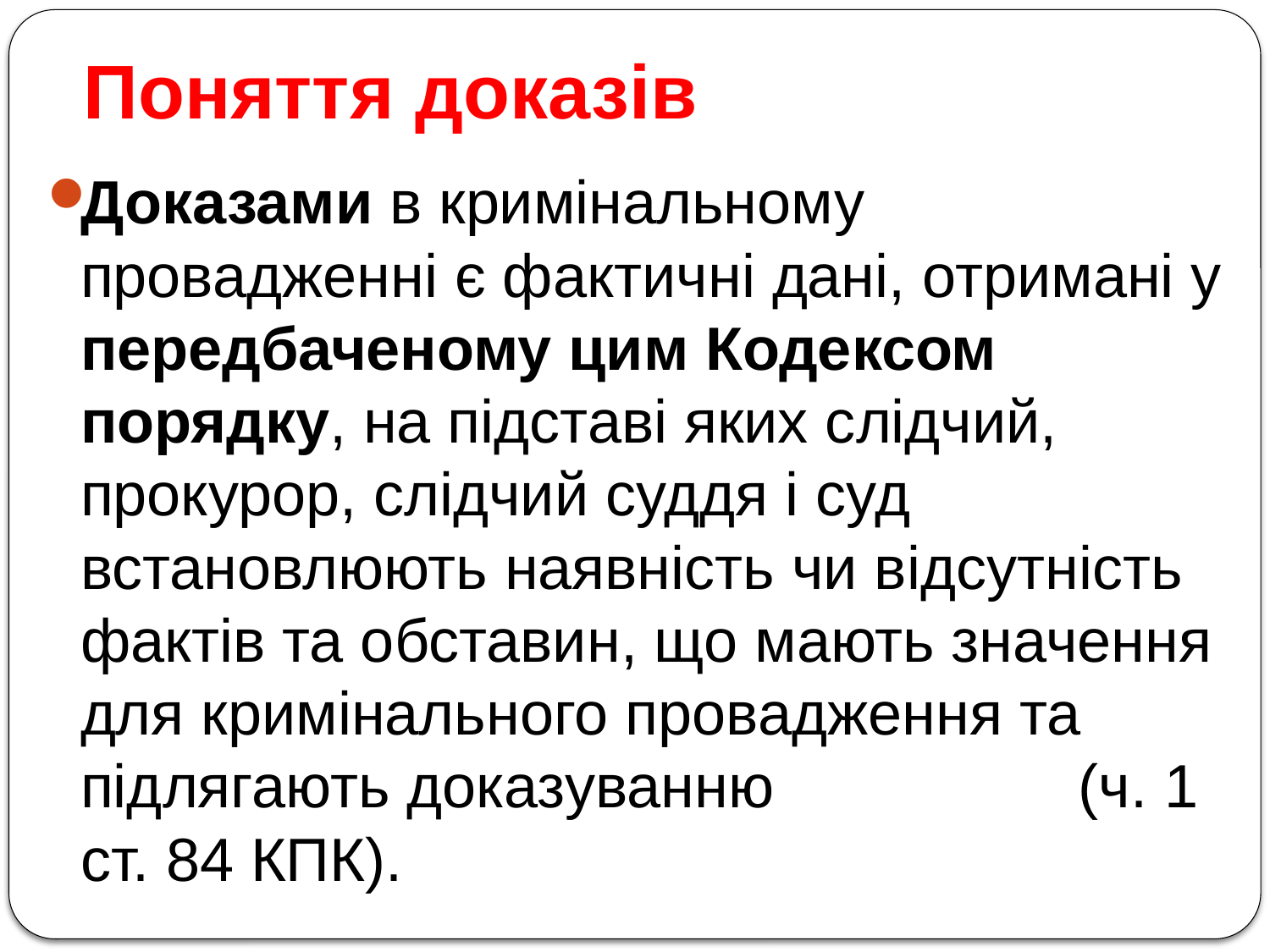

Поняття доказів

Доказами в кримінальному провадженні є фактичні дані, отримані у передбаченому цим Кодексом порядку, на підставі яких слідчий, прокурор, слідчий суддя і суд встановлюють наявність чи відсутність фактів та обставин, що мають значення для кримінального провадження та підлягають доказуванню                  (ч. 1 ст. 84 КПК).